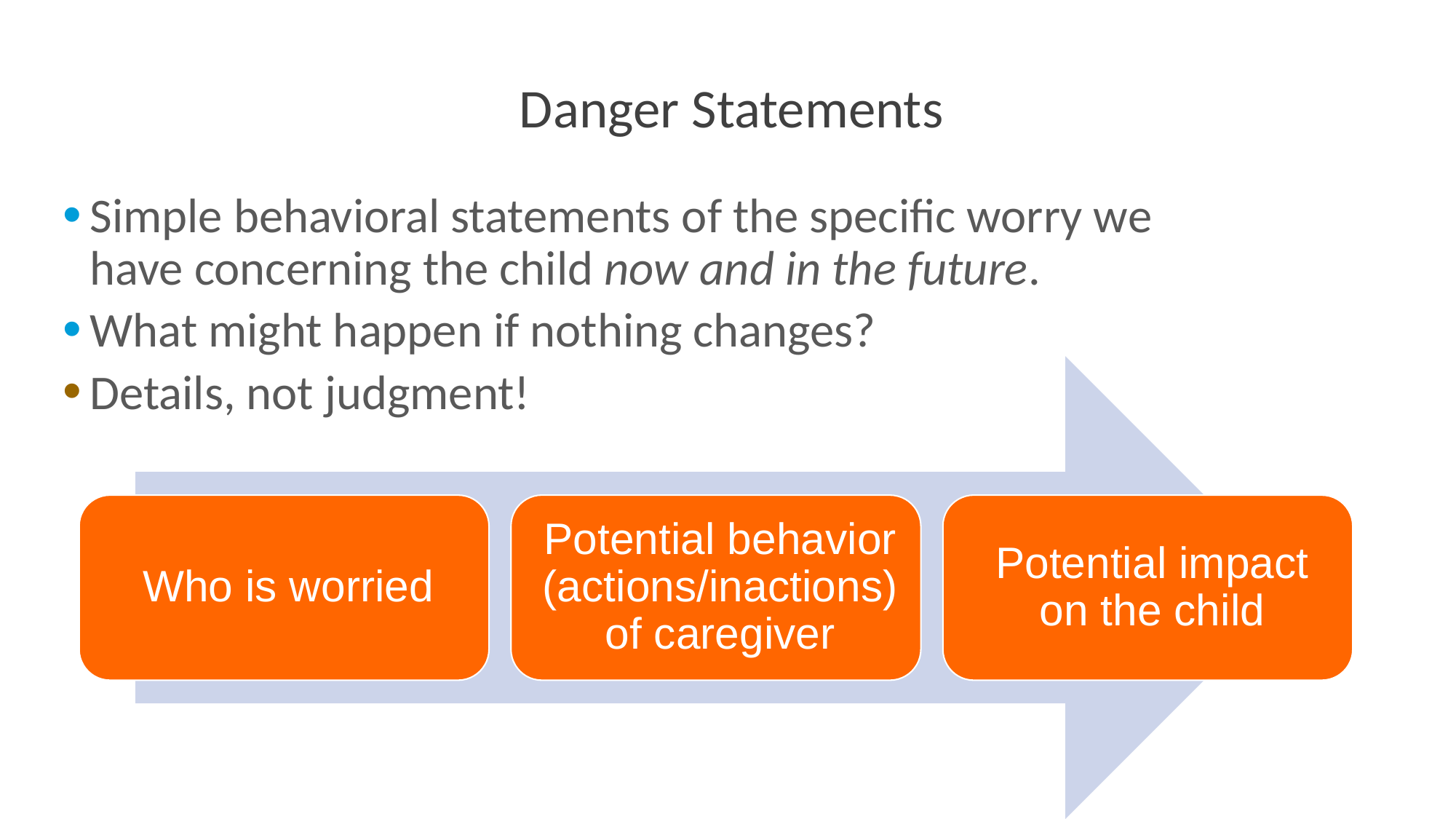

# Danger Statements
Simple behavioral statements of the specific worry we have concerning the child now and in the future.
What might happen if nothing changes?
Details, not judgment!

Who is worried
Potential behavior (actions/inactions) of caregiver
Potential impact on the child